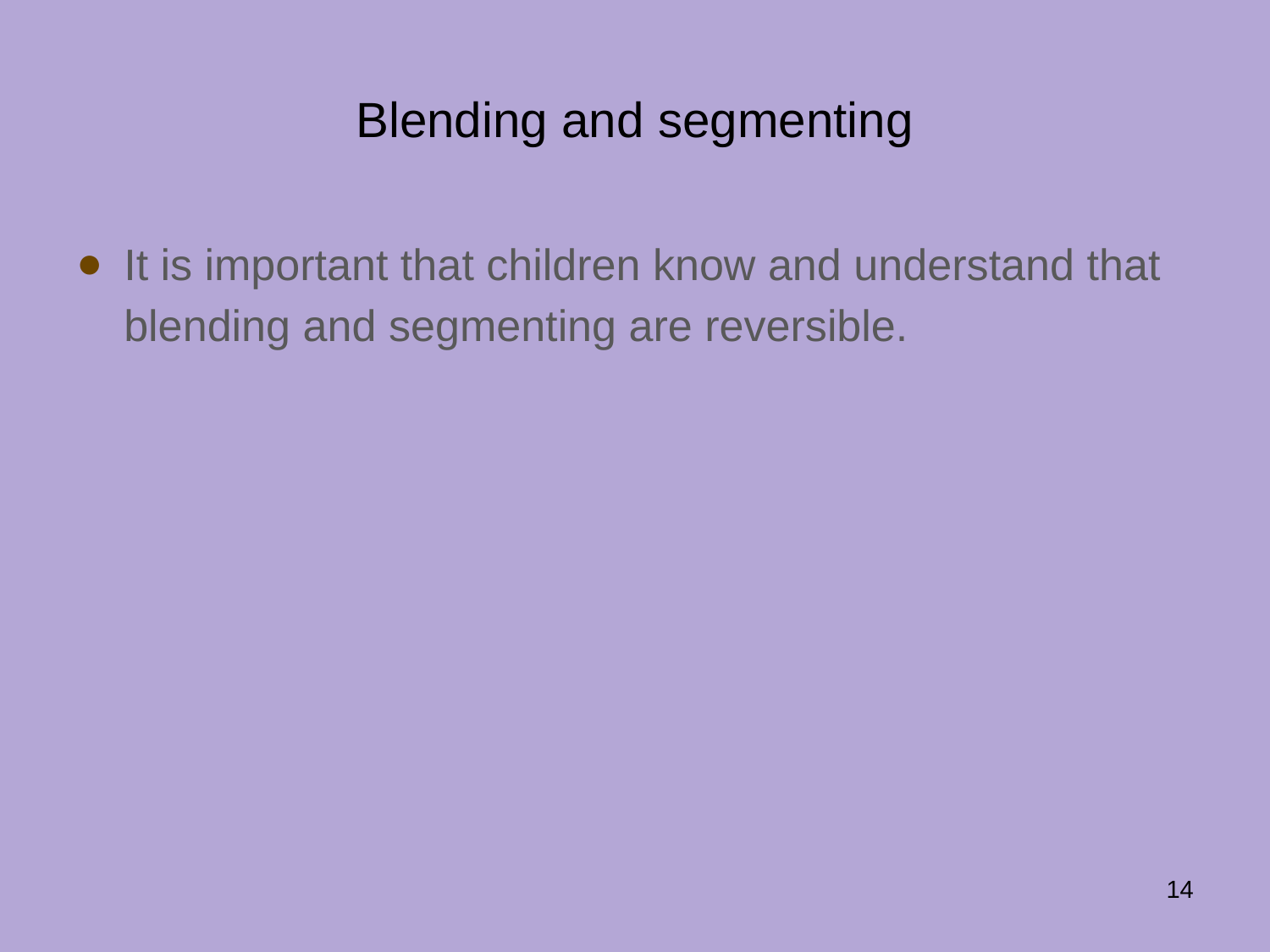

# Blending and segmenting
It is important that children know and understand that blending and segmenting are reversible.

14